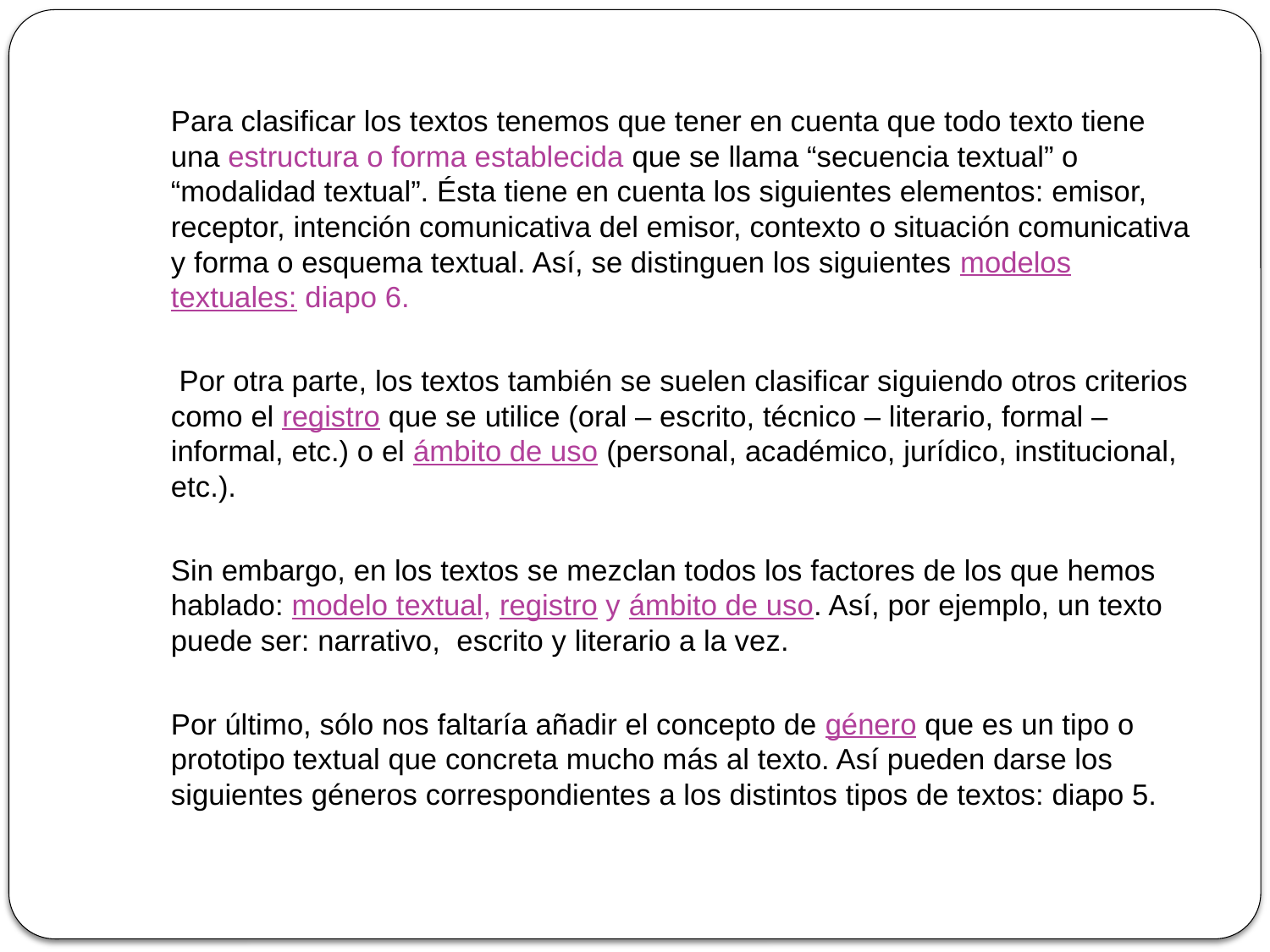

Para clasificar los textos tenemos que tener en cuenta que todo texto tiene una estructura o forma establecida que se llama “secuencia textual” o “modalidad textual”. Ésta tiene en cuenta los siguientes elementos: emisor, receptor, intención comunicativa del emisor, contexto o situación comunicativa y forma o esquema textual. Así, se distinguen los siguientes modelos textuales: diapo 6.

	 Por otra parte, los textos también se suelen clasificar siguiendo otros criterios como el registro que se utilice (oral – escrito, técnico – literario, formal – informal, etc.) o el ámbito de uso (personal, académico, jurídico, institucional, etc.).

	Sin embargo, en los textos se mezclan todos los factores de los que hemos hablado: modelo textual, registro y ámbito de uso. Así, por ejemplo, un texto puede ser: narrativo,  escrito y literario a la vez.

	Por último, sólo nos faltaría añadir el concepto de género que es un tipo o prototipo textual que concreta mucho más al texto. Así pueden darse los siguientes géneros correspondientes a los distintos tipos de textos: diapo 5.